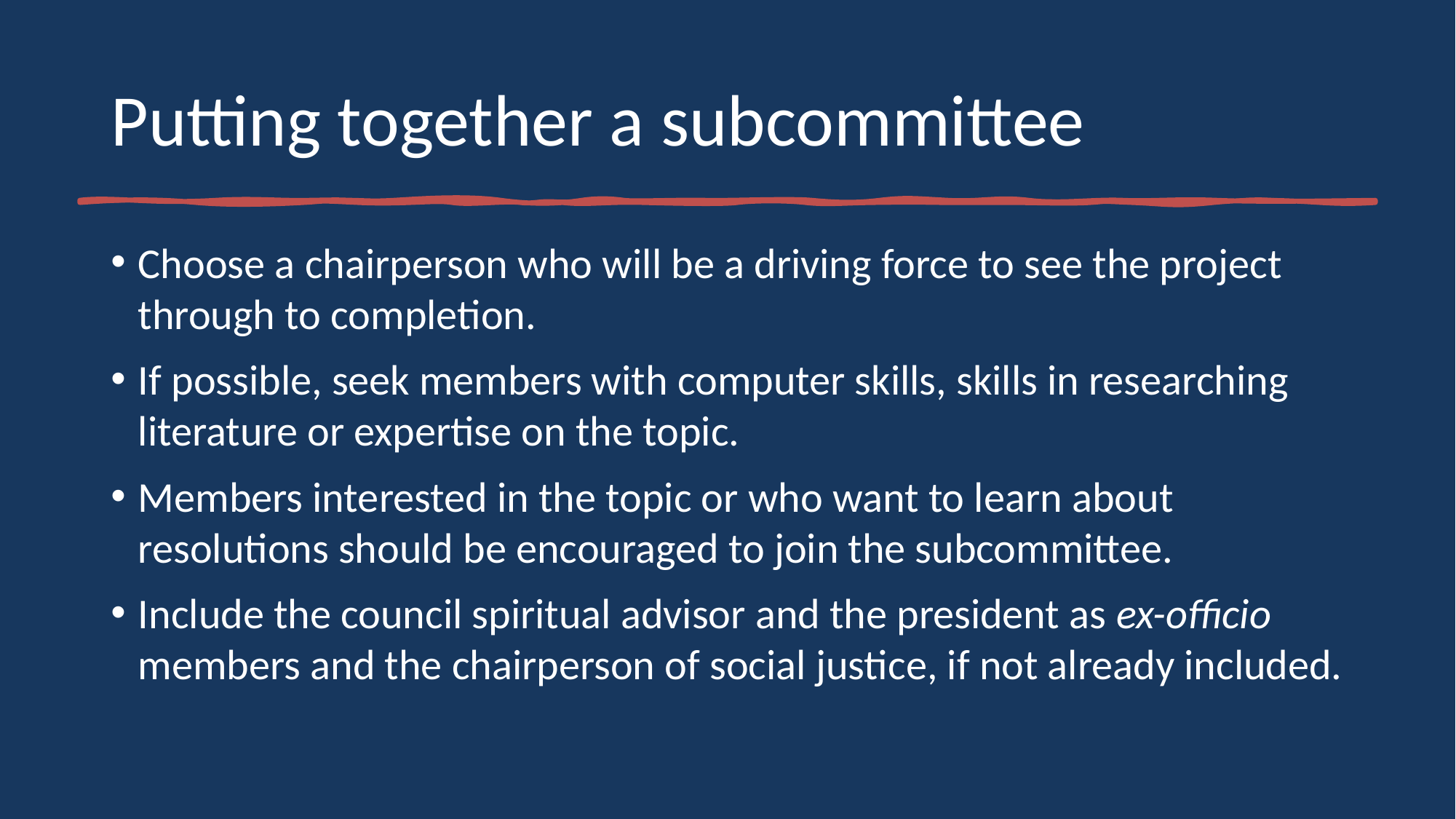

# Putting together a subcommittee

Choose a chairperson who will be a driving force to see the project through to completion.
If possible, seek members with computer skills, skills in researching literature or expertise on the topic.
Members interested in the topic or who want to learn about resolutions should be encouraged to join the subcommittee.
Include the council spiritual advisor and the president as ex-officio members and the chairperson of social justice, if not already included.